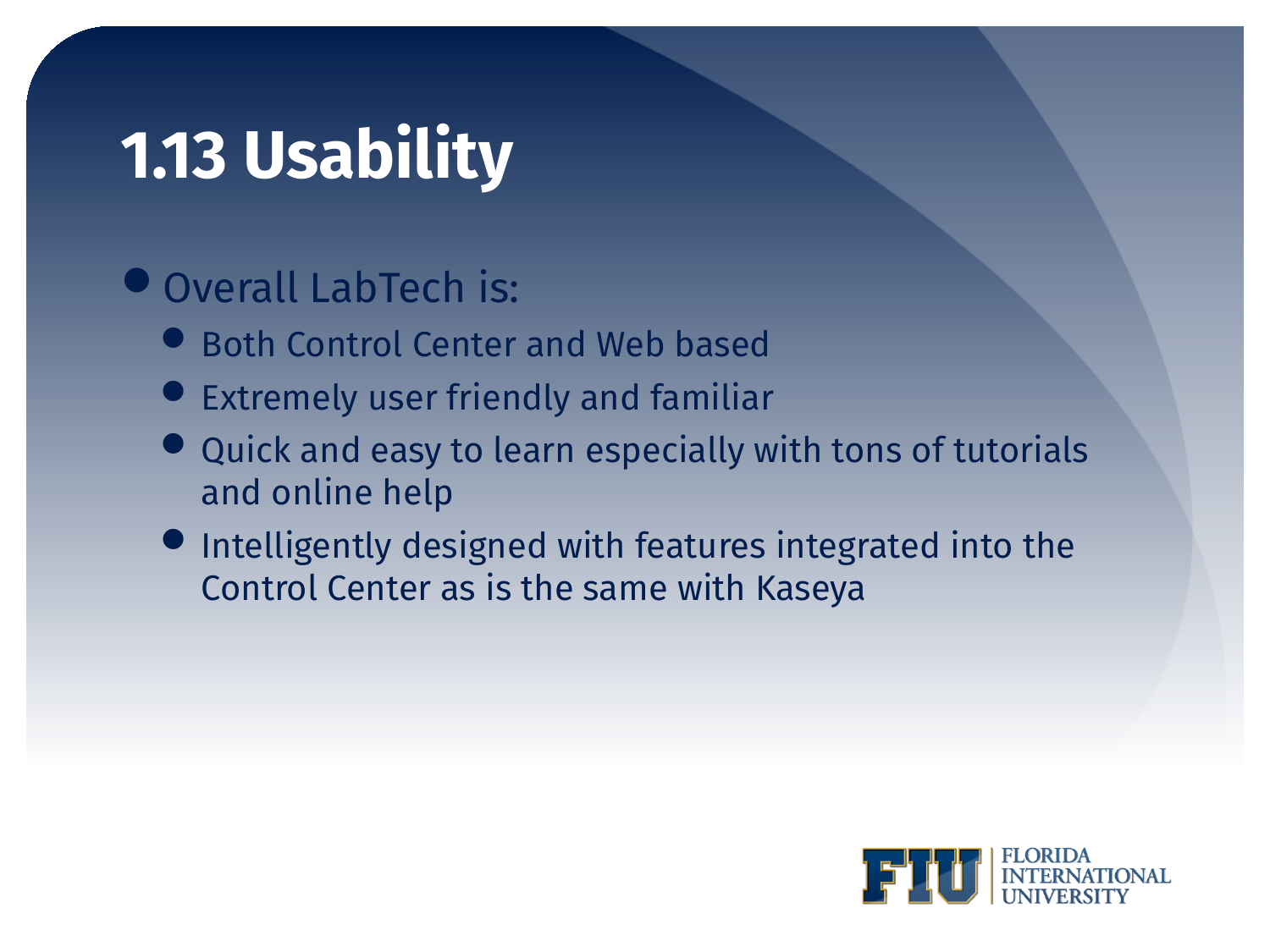

# 1.13 Usability
Overall LabTech is:
Both Control Center and Web based
Extremely user friendly and familiar
Quick and easy to learn especially with tons of tutorials and online help
Intelligently designed with features integrated into the Control Center as is the same with Kaseya